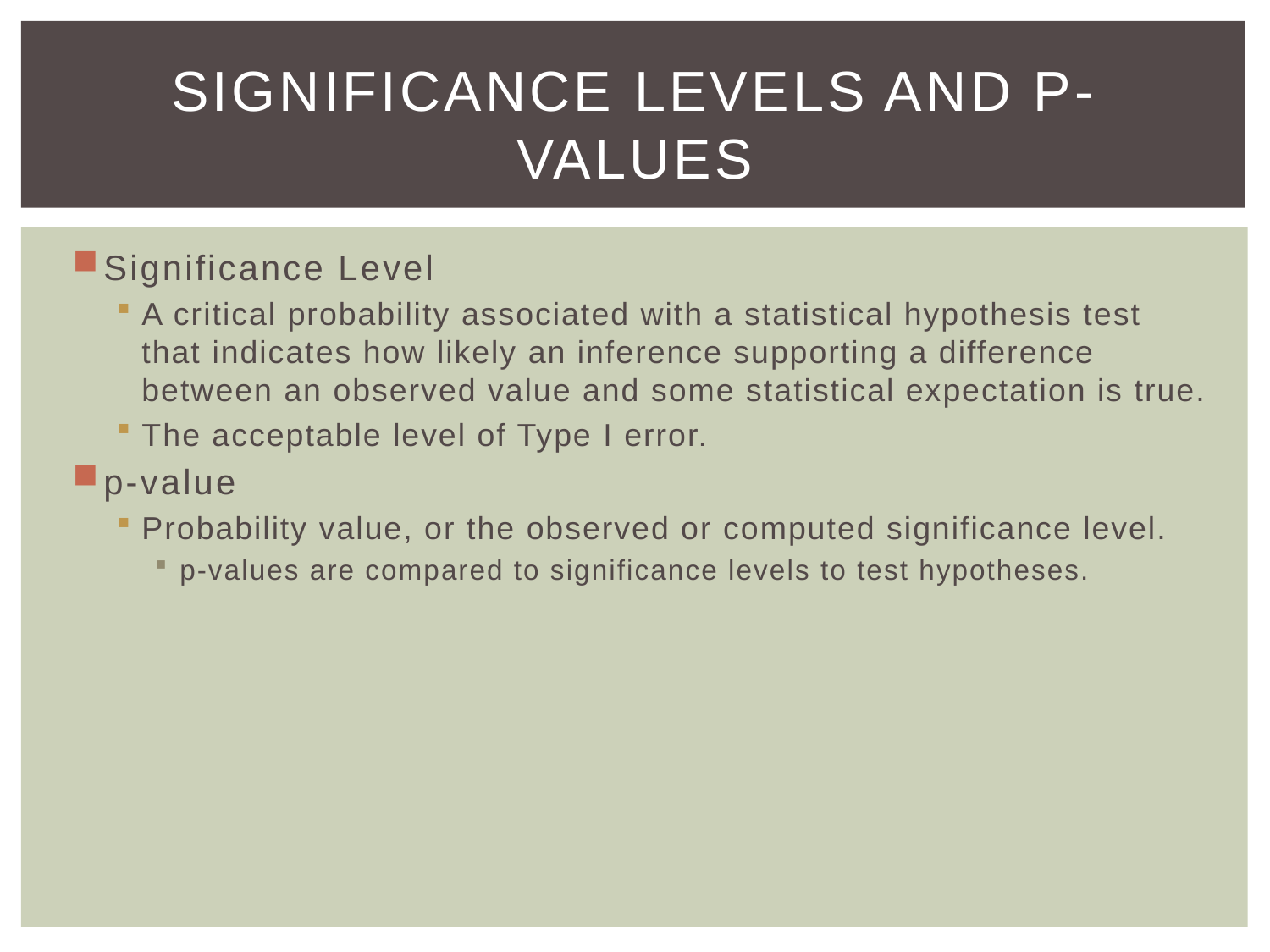

# Significance Levels and p-values
Significance Level
A critical probability associated with a statistical hypothesis test that indicates how likely an inference supporting a difference between an observed value and some statistical expectation is true.
The acceptable level of Type I error.
p-value
Probability value, or the observed or computed significance level.
p-values are compared to significance levels to test hypotheses.